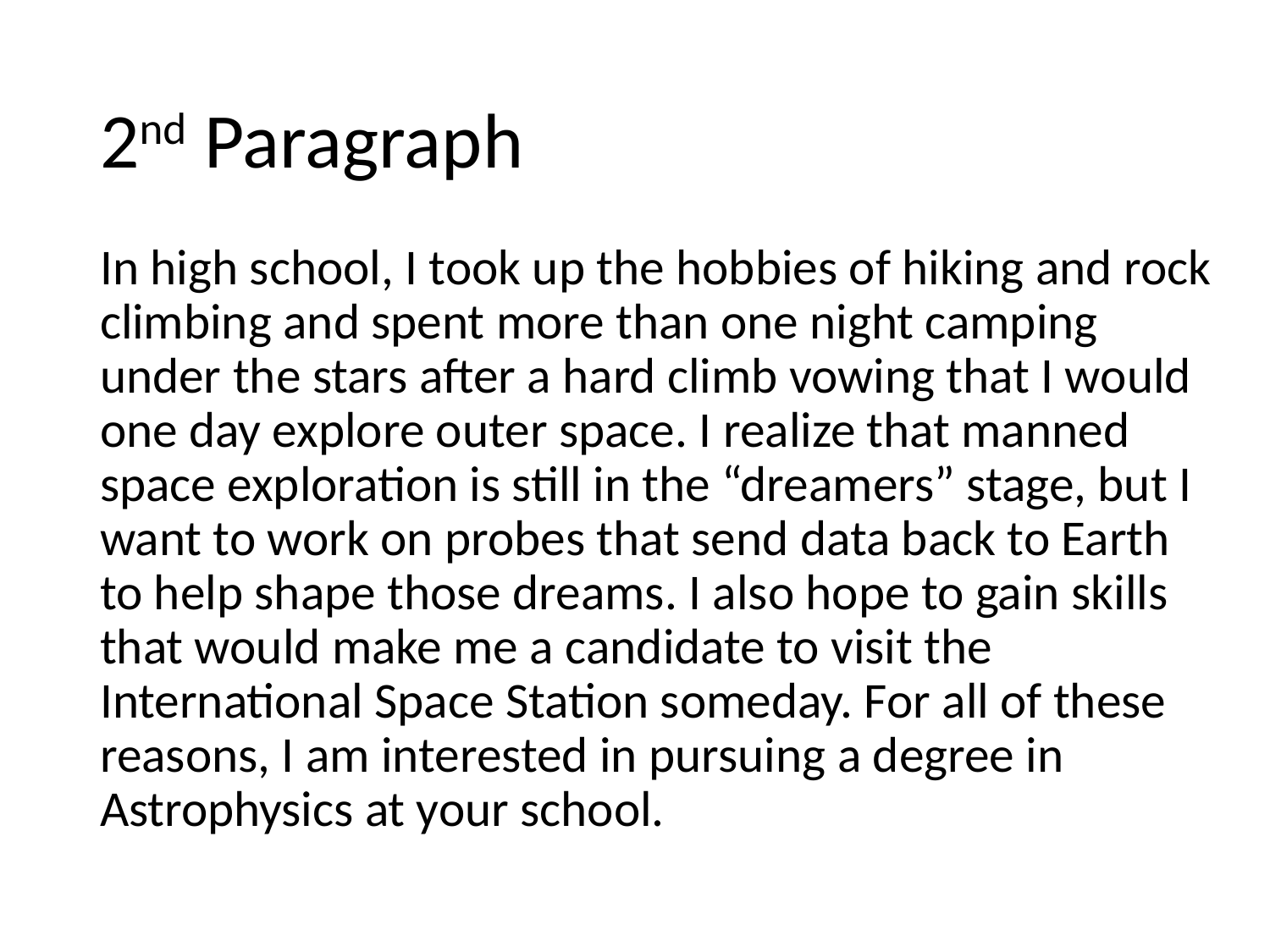

# 2nd Paragraph
In high school, I took up the hobbies of hiking and rock climbing and spent more than one night camping under the stars after a hard climb vowing that I would one day explore outer space. I realize that manned space exploration is still in the “dreamers” stage, but I want to work on probes that send data back to Earth to help shape those dreams. I also hope to gain skills that would make me a candidate to visit the International Space Station someday. For all of these reasons, I am interested in pursuing a degree in Astrophysics at your school.